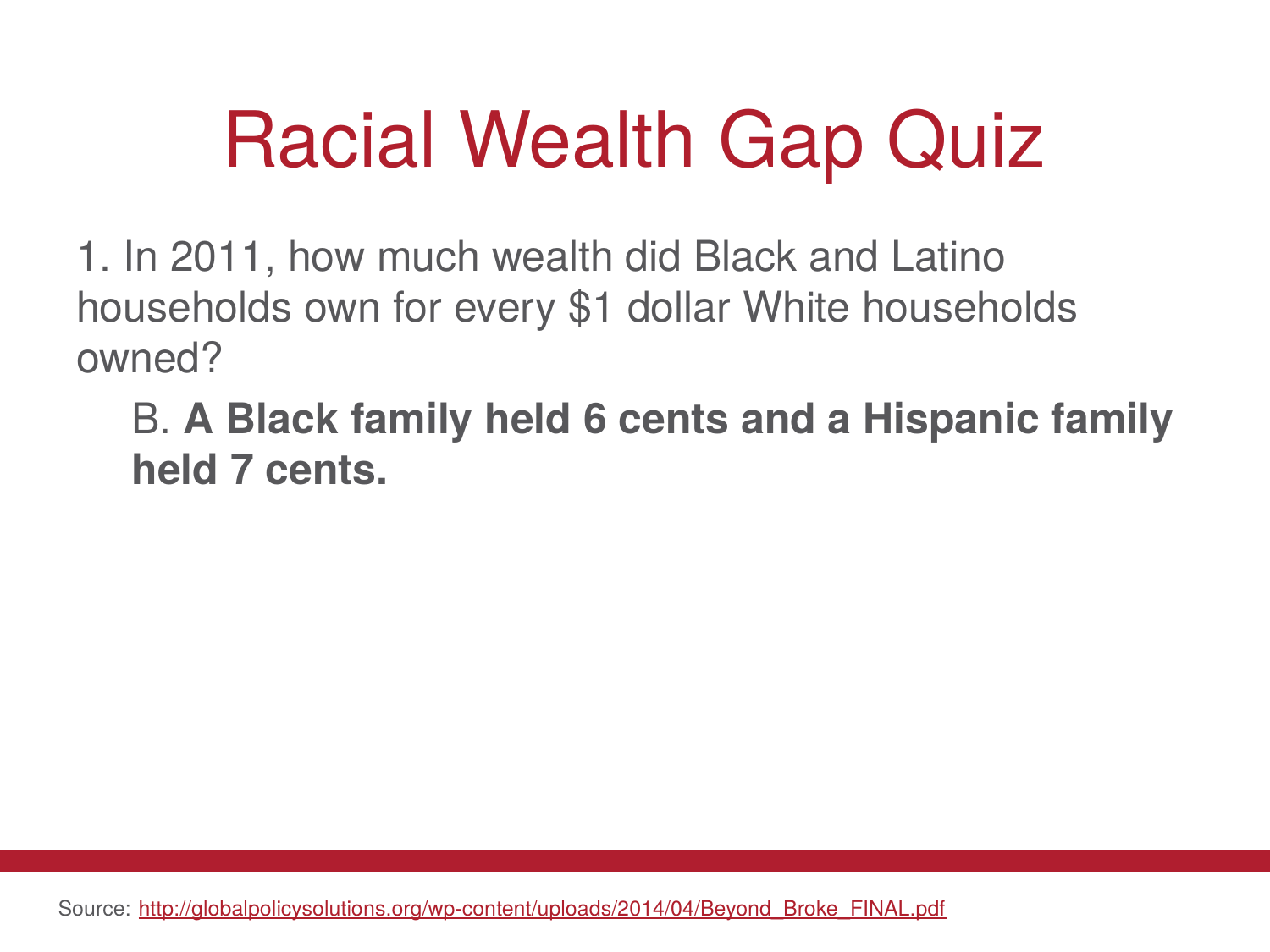

# Racial Wealth Gap Quiz
1. In 2011, how much wealth did Black and Latino households own for every $1 dollar White households owned?
B. A Black family held 6 cents and a Hispanic family held 7 cents.

Source: http://globalpolicysolutions.org/wp-content/uploads/2014/04/Beyond_Broke_FINAL.pdf